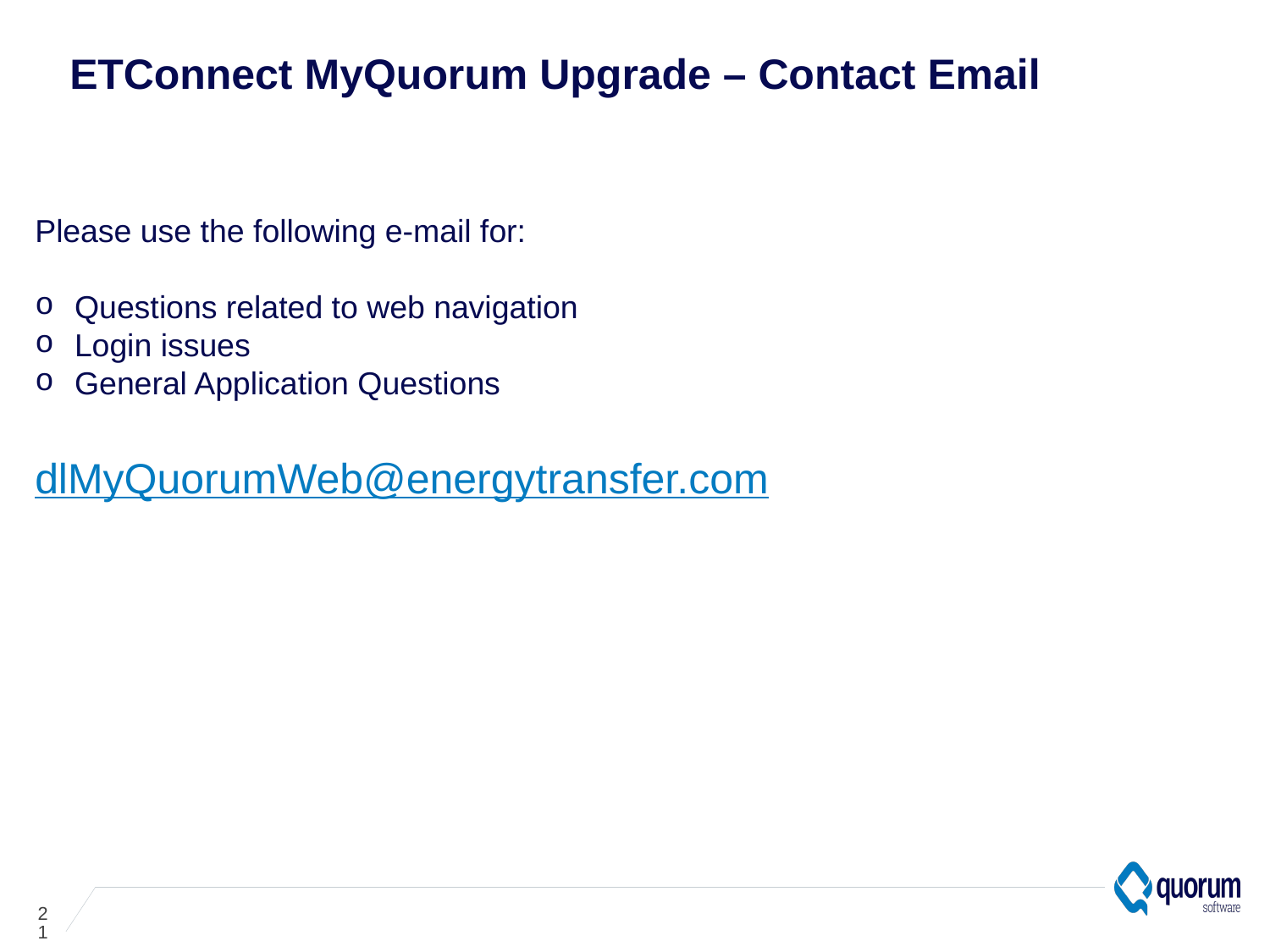

# ETConnect MyQuorum Upgrade – Contact Email

Please use the following e-mail for:

Questions related to web navigation
Login issues
General Application Questions

dlMyQuorumWeb@energytransfer.com

21